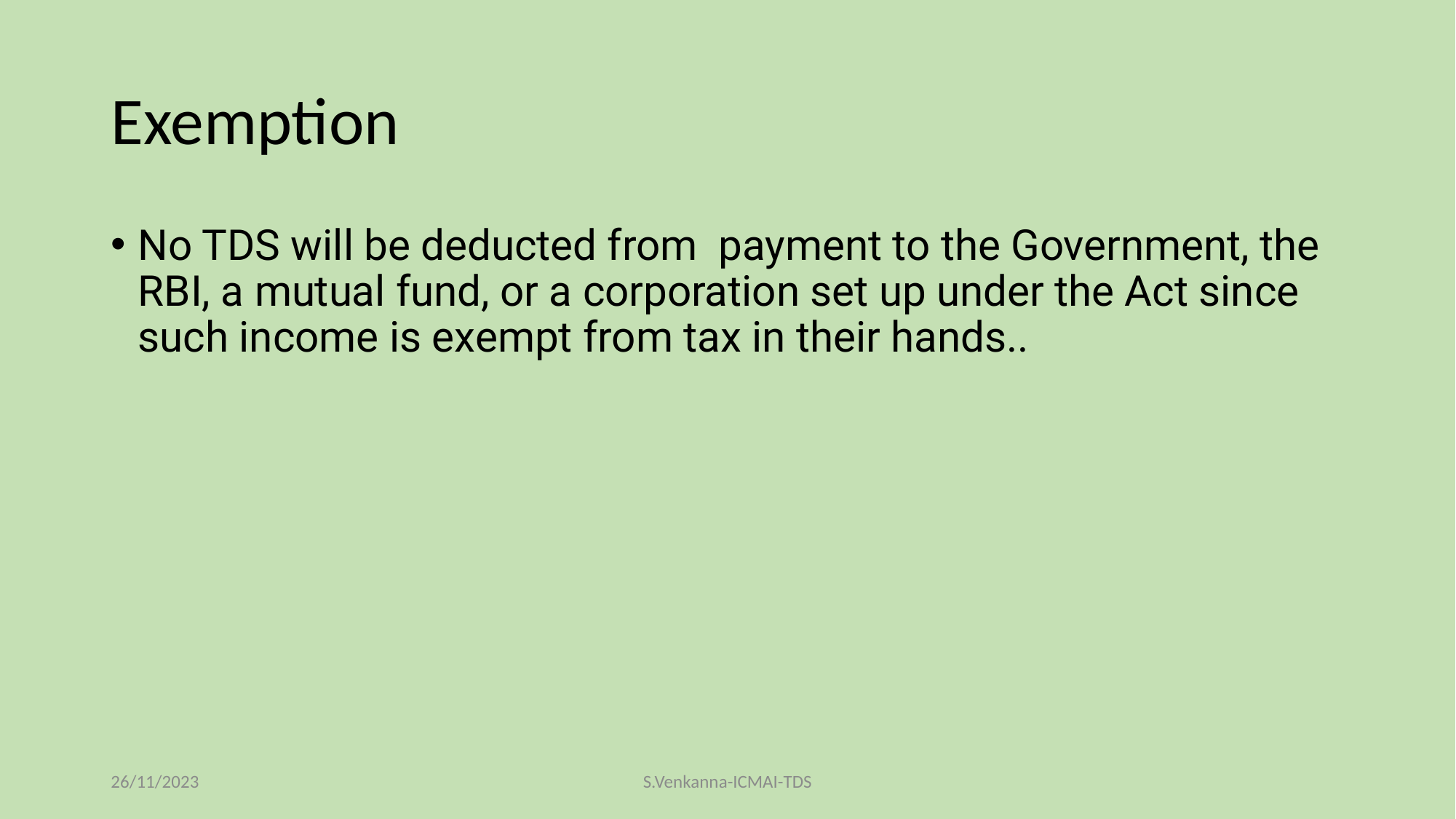

# Exemption
No TDS will be deducted from  payment to the Government, the RBI, a mutual fund, or a corporation set up under the Act since such income is exempt from tax in their hands..
26/11/2023
S.Venkanna-ICMAI-TDS